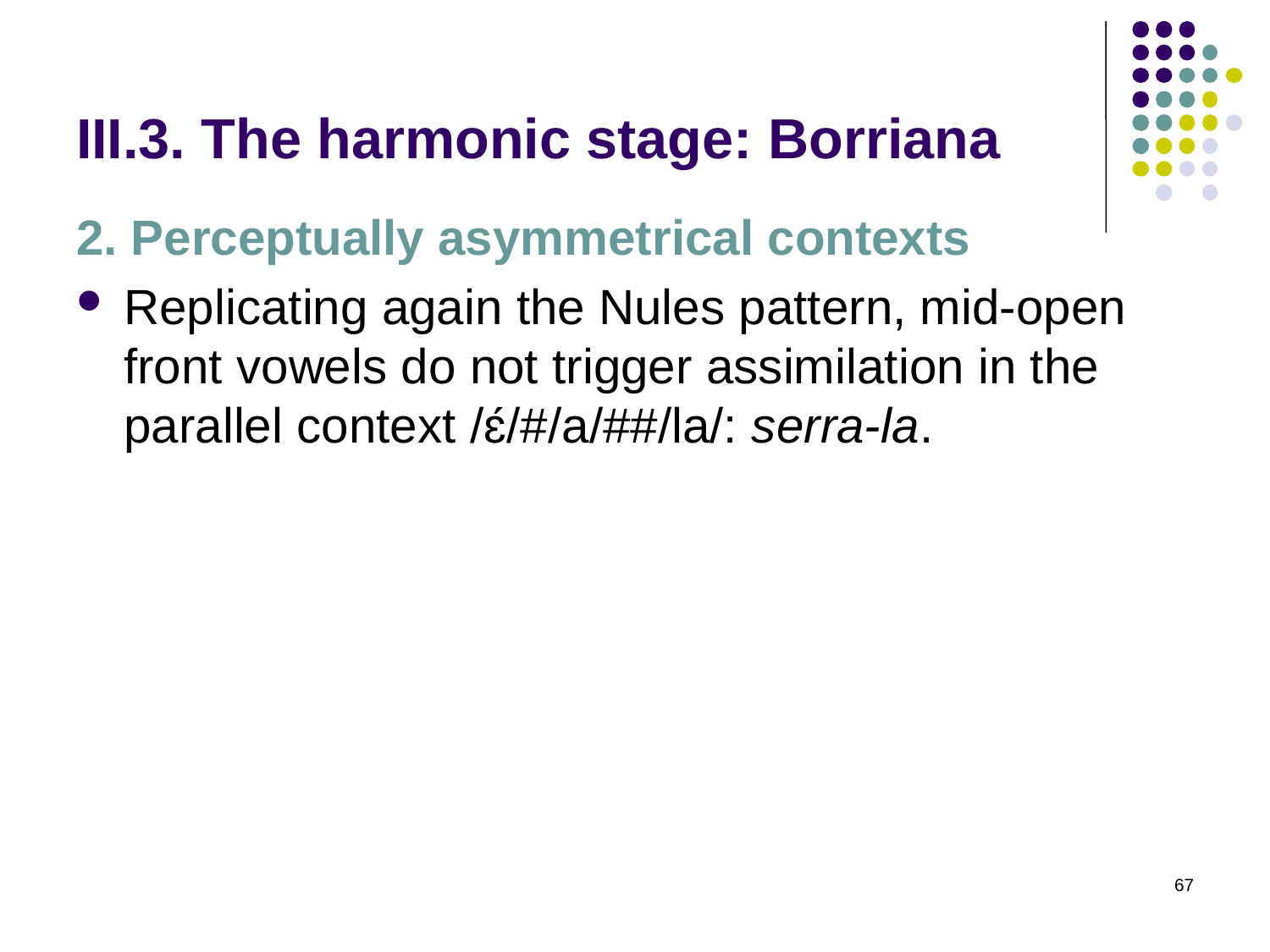

# III.3. The harmonic stage: Borriana
2. Perceptually asymmetrical contexts
Replicating again the Nules pattern, mid-open front vowels do not trigger assimilation in the parallel context /ɛ́/#/a/##/la/: serra-la.

67